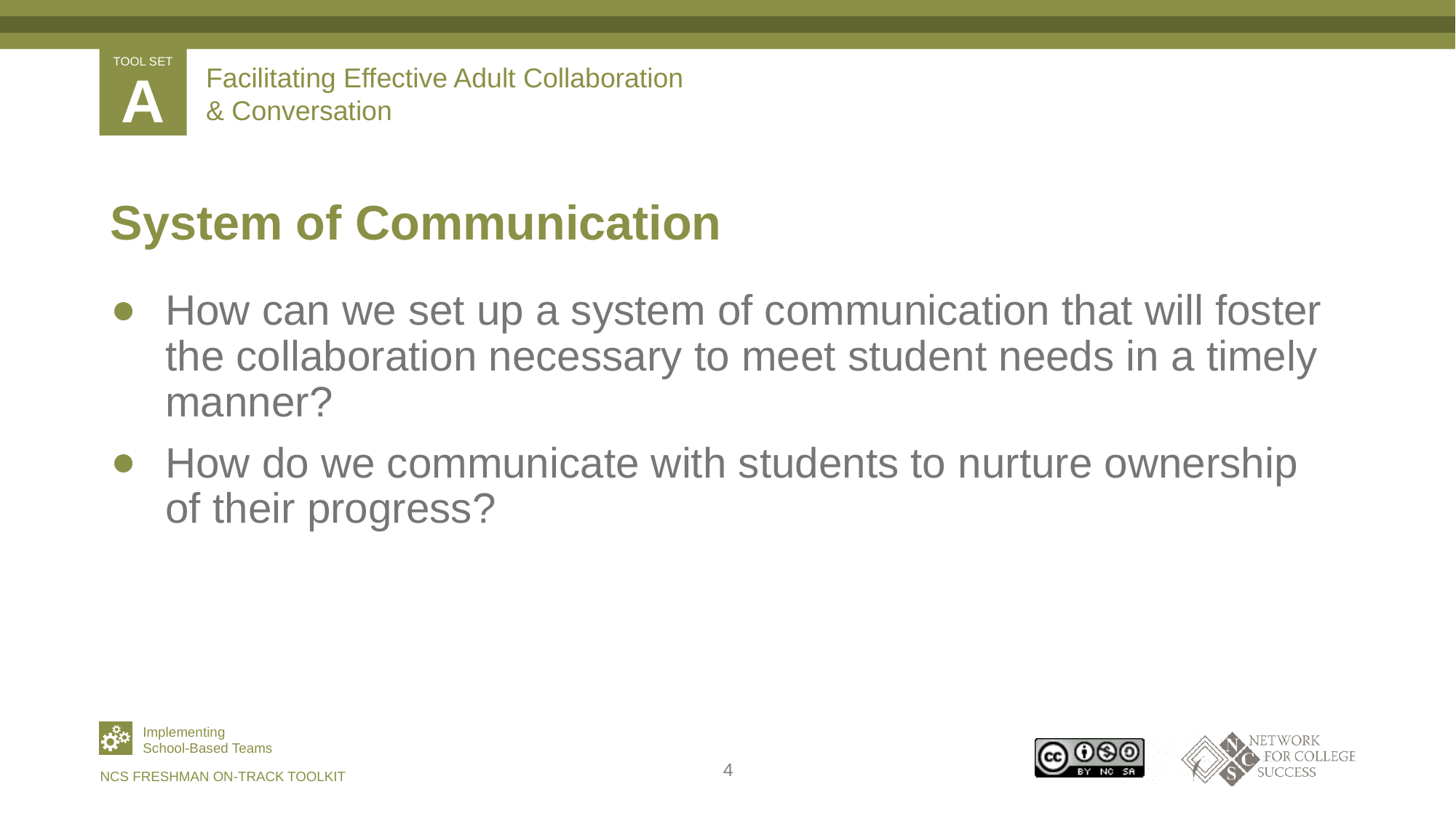

# Facilitating Effective Adult Collaboration & Conversation
System of Communication
How can we set up a system of communication that will foster the collaboration necessary to meet student needs in a timely manner?
How do we communicate with students to nurture ownership of their progress?